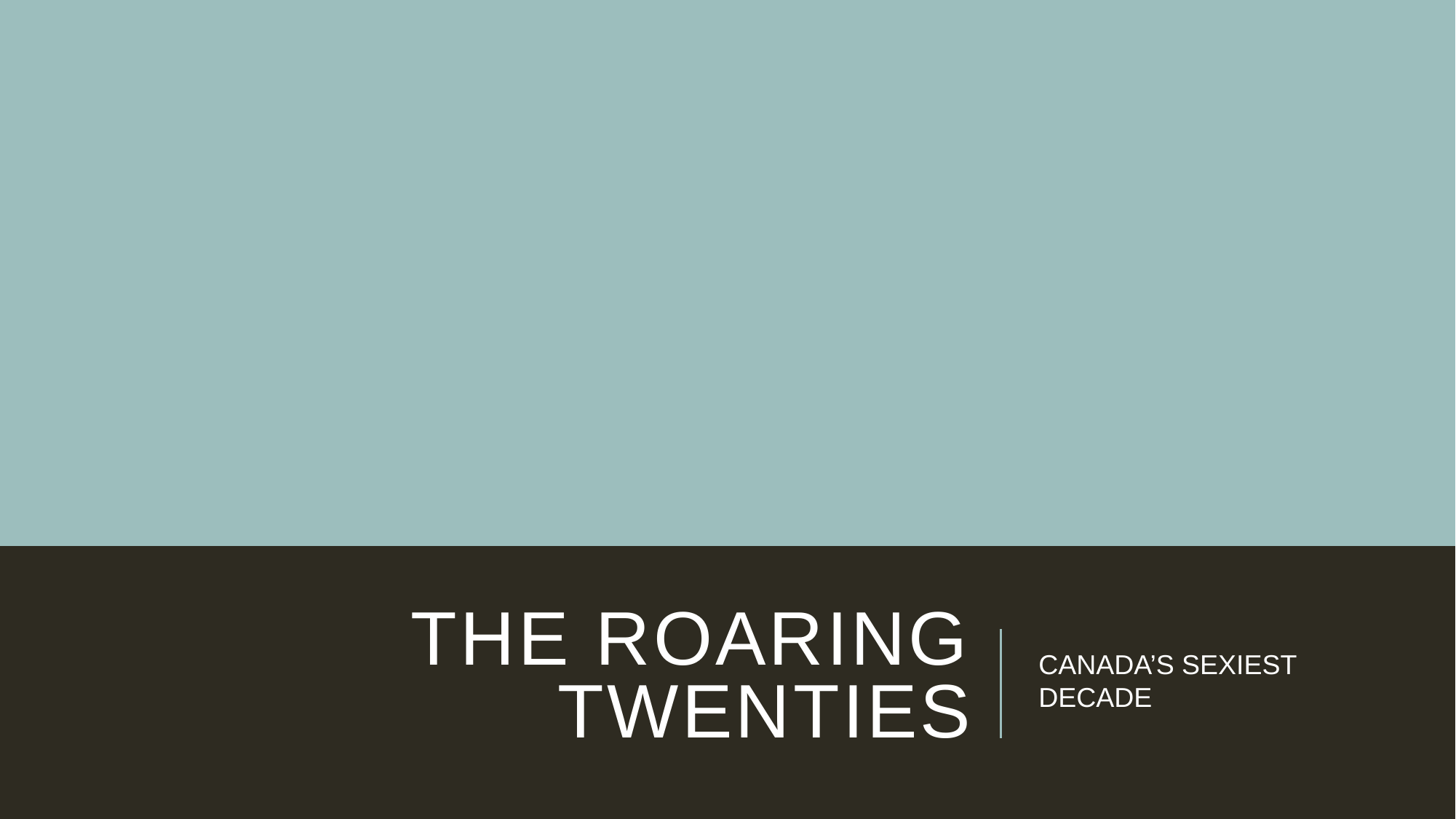

# The roaring twenties
CANADA’S SEXIEST DECADE